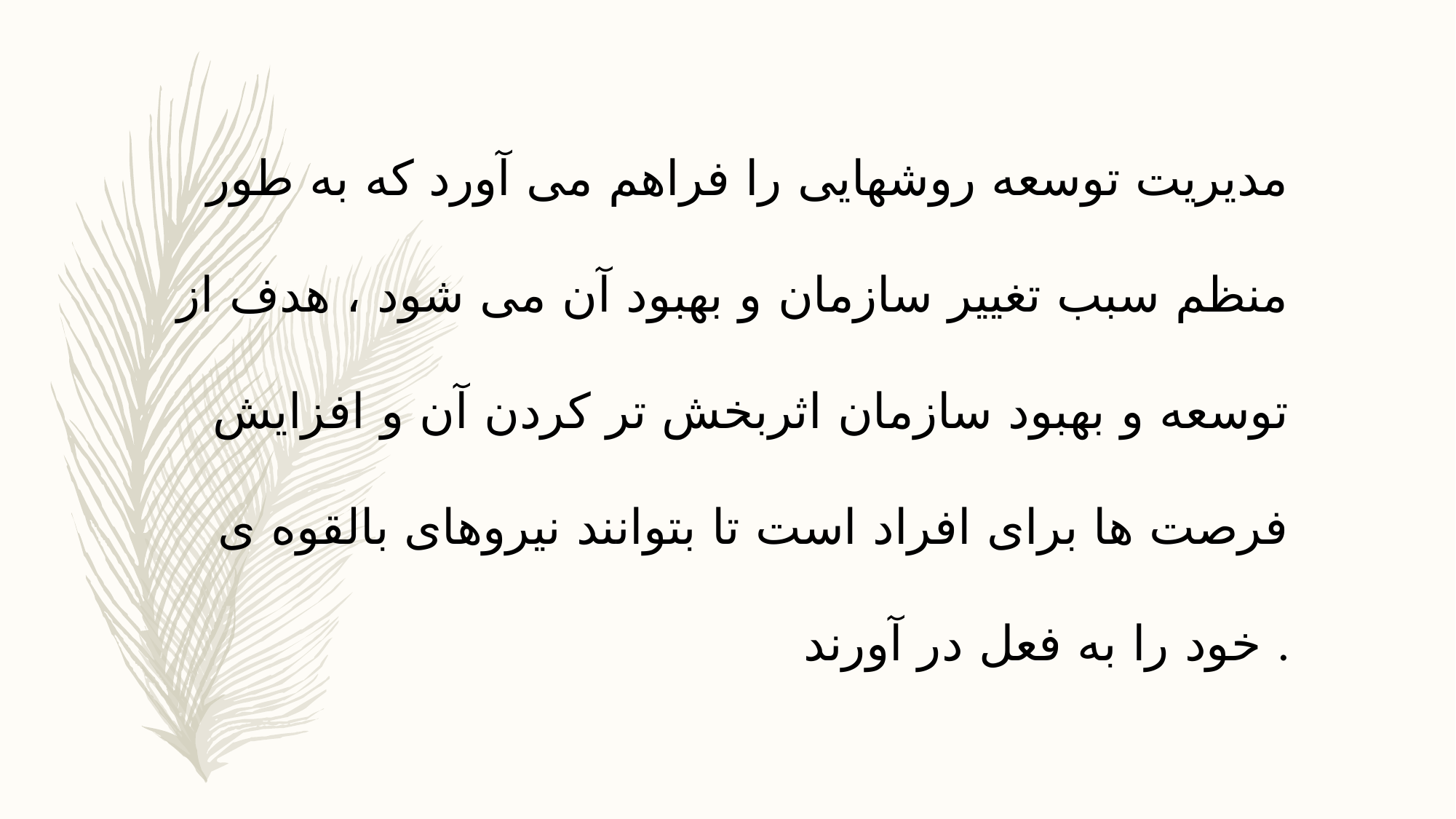

مدیریت توسعه روشهایی را فراهم می آورد که به طور منظم سبب تغییر سازمان و بهبود آن می شود ، هدف از توسعه و بهبود سازمان اثربخش تر کردن آن و افزایش فرصت ها برای افراد است تا بتوانند نیروهای بالقوه ی خود را به فعل در آورند .